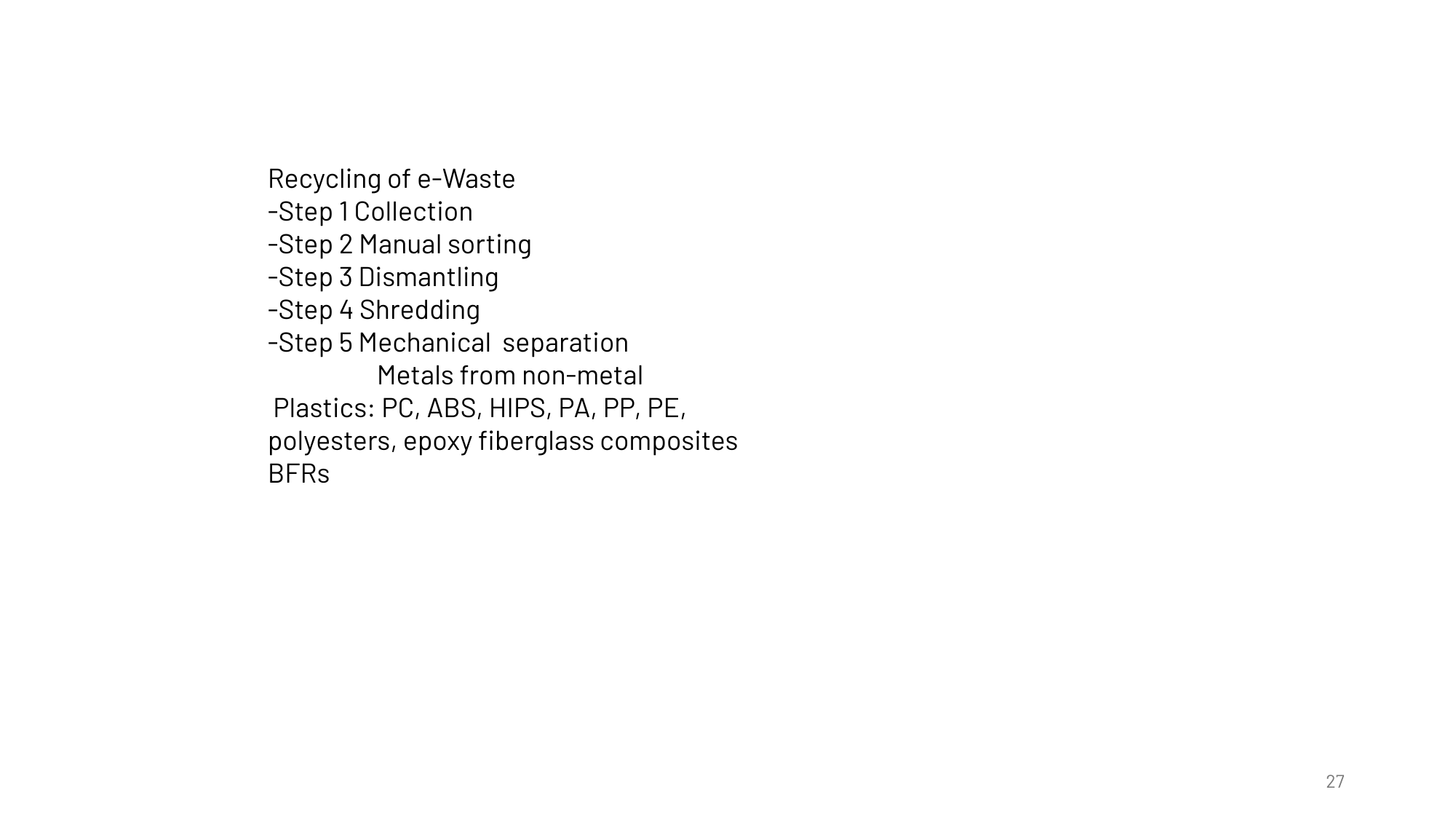

Recycling of e-Waste
-Step 1 Collection
-Step 2 Manual sorting
-Step 3 Dismantling
-Step 4 Shredding
-Step 5 Mechanical  separation
	Metals from non-metal
 Plastics: PC, ABS, HIPS, PA, PP, PE,
polyesters, epoxy fiberglass composites
BFRs
27